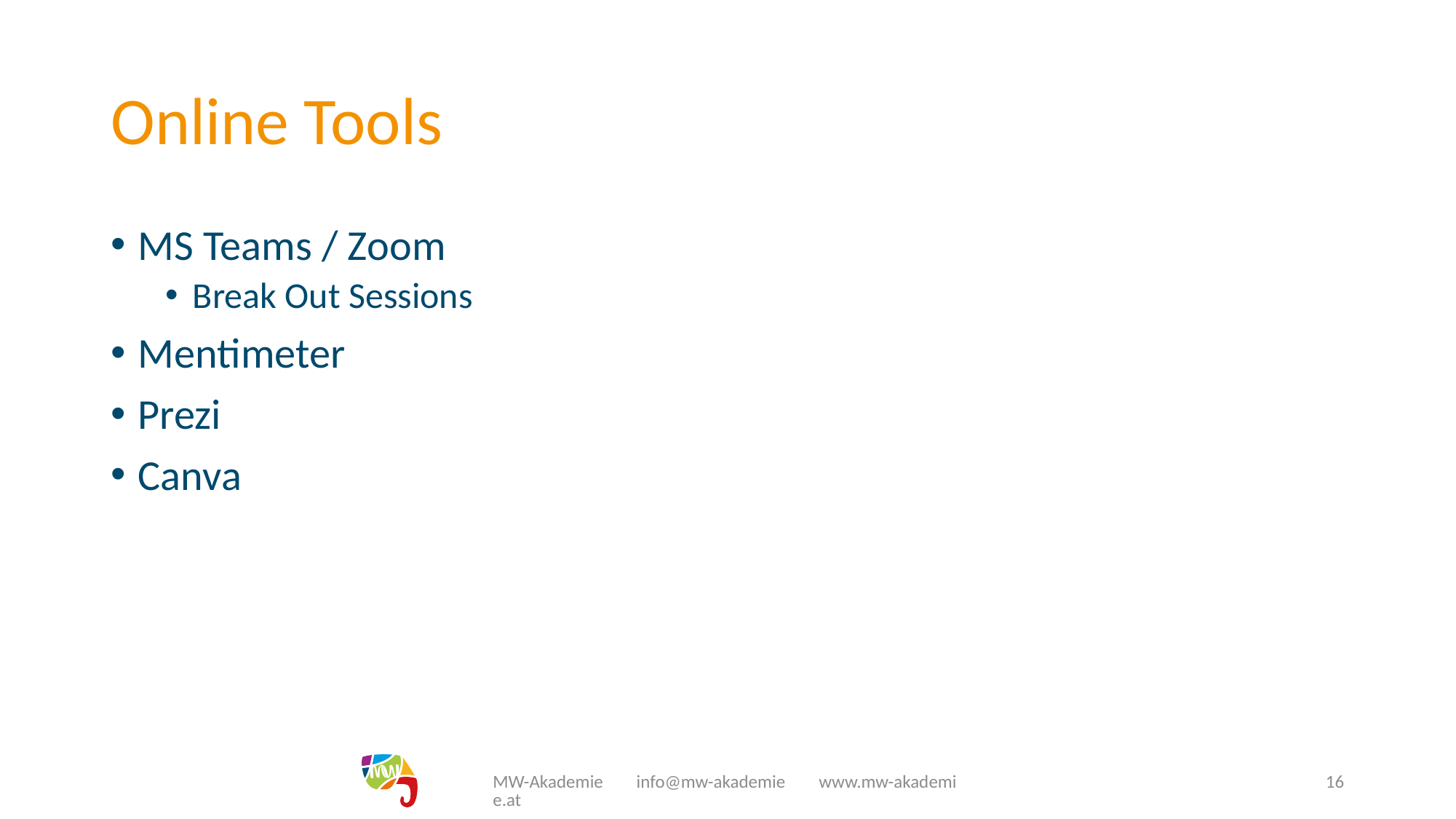

# Online Tools
MS Teams / Zoom
Break Out Sessions
Mentimeter
Prezi
Canva
MW-Akademie        info@mw-akademie        www.mw-akademie.at
16